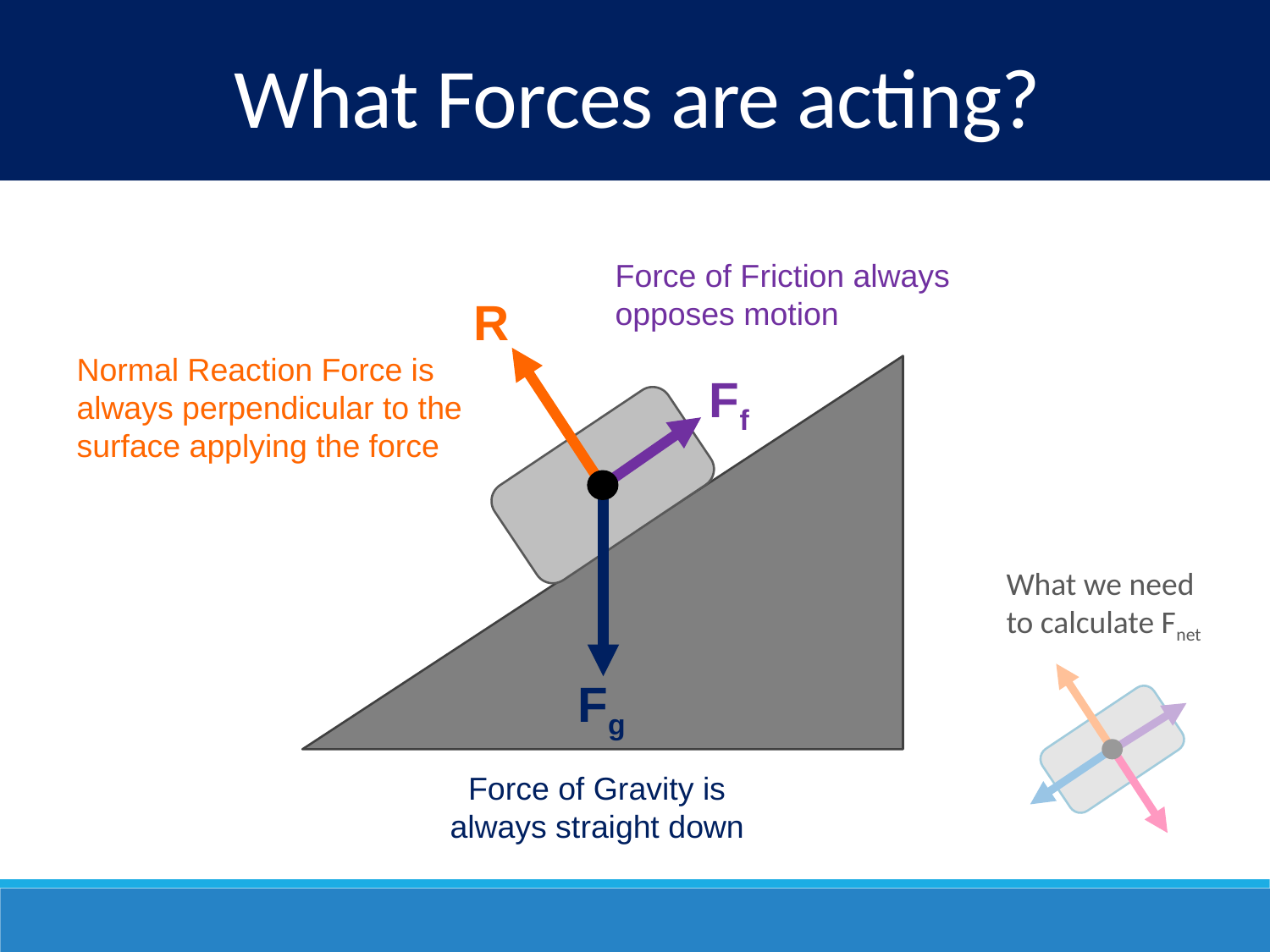

What Forces are acting?
Force of Friction always opposes motion
Ff
R
Normal Reaction Force is always perpendicular to the surface applying the force

Fg
Force of Gravity is always straight down
What we need to calculate Fnet